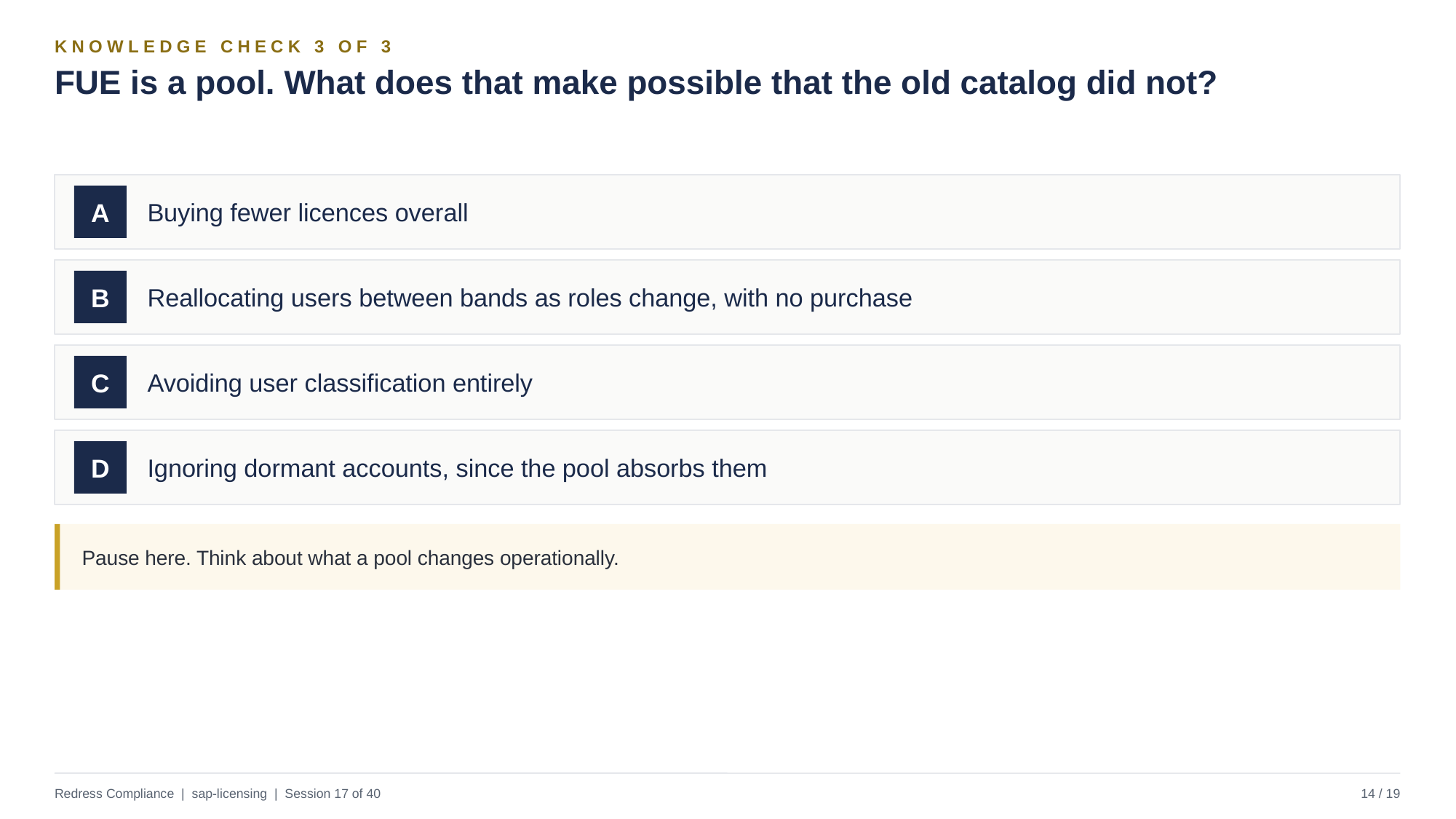

KNOWLEDGE CHECK 3 OF 3
FUE is a pool. What does that make possible that the old catalog did not?

Buying fewer licences overall

A

Reallocating users between bands as roles change, with no purchase

B

Avoiding user classification entirely

C

Ignoring dormant accounts, since the pool absorbs them

D

Pause here. Think about what a pool changes operationally.

Redress Compliance  |  sap-licensing  |  Session 17 of 40
14 / 19